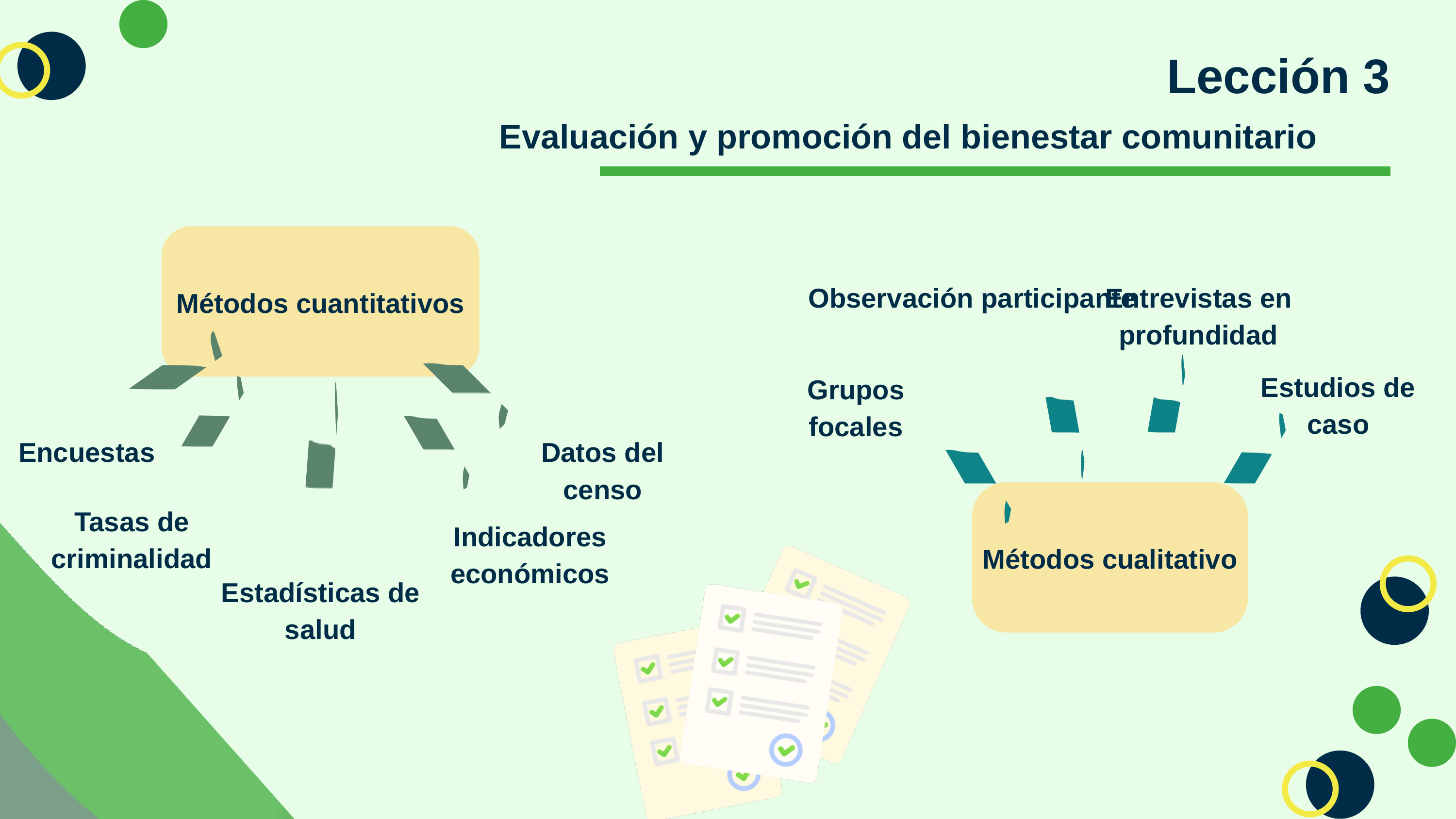

Lección 3
Evaluación y promoción del bienestar comunitario

Métodos cuantitativos
Entrevistas en profundidad
Observación participante

Estudios de caso

Grupos focales

Datos del censo
Encuestas

Métodos cualitativo
Tasas de criminalidad

Indicadores económicos

Estadísticas de salud